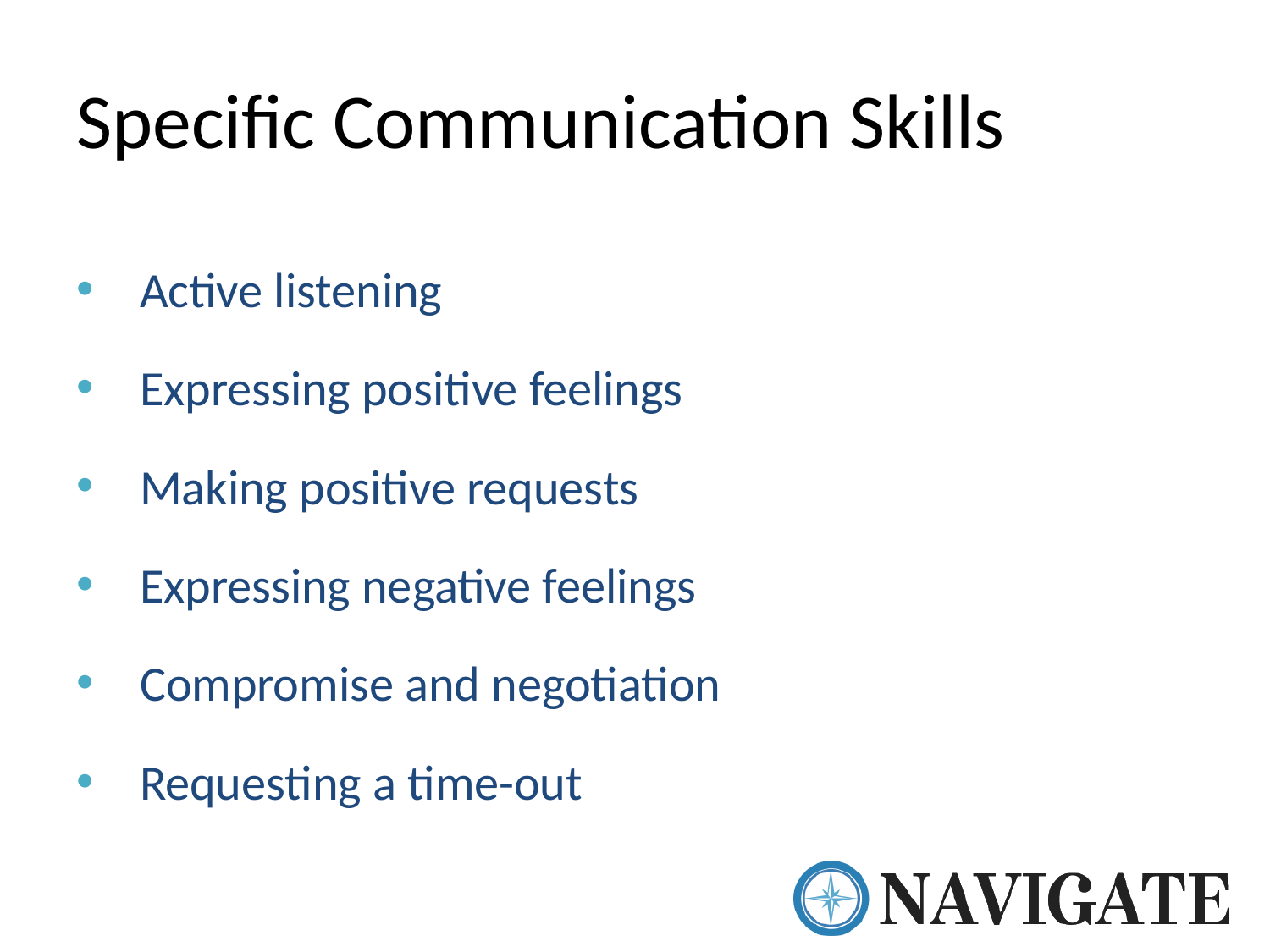

# Specific Communication Skills
Active listening
Expressing positive feelings
Making positive requests
Expressing negative feelings
Compromise and negotiation
Requesting a time-out